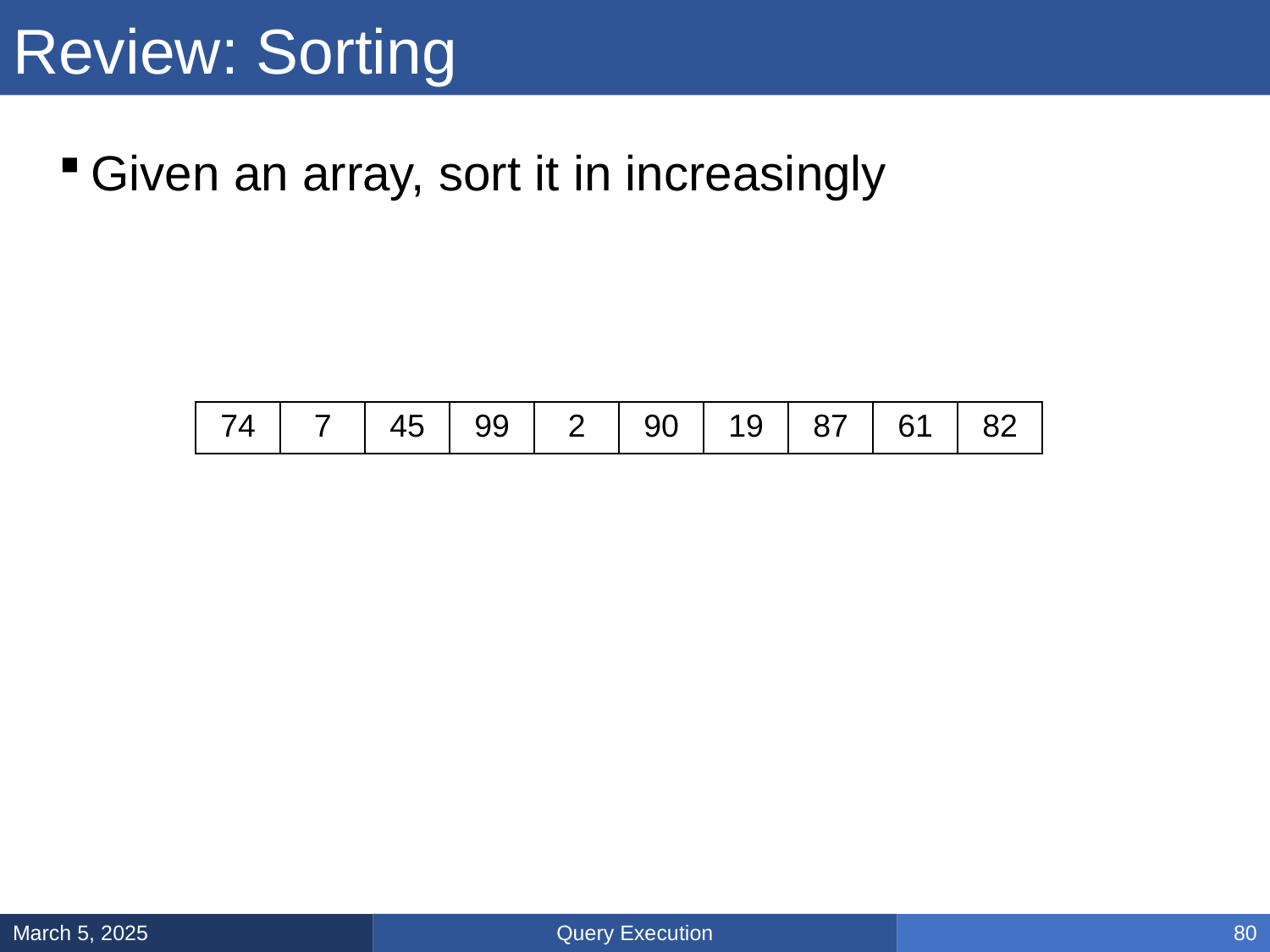

# Review: Sorting
Given an array, sort it in increasingly

| 74 | 7 | 45 | 99 | 2 | 90 | 19 | 87 | 61 | 82 |
| --- | --- | --- | --- | --- | --- | --- | --- | --- | --- |
Query Execution
March 5, 2025
80